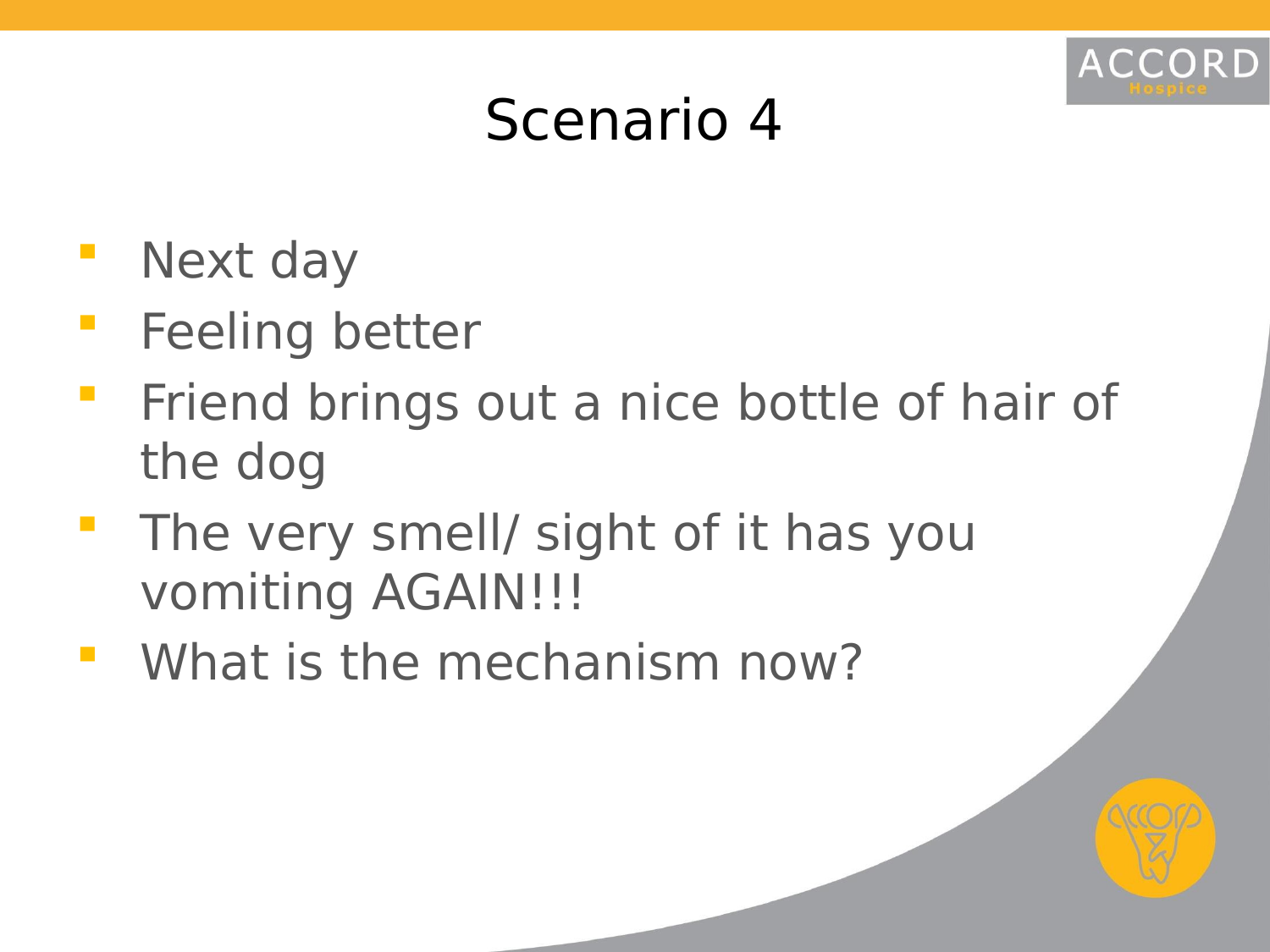

# Scenario 4
Next day
Feeling better
Friend brings out a nice bottle of hair of the dog
The very smell/ sight of it has you vomiting AGAIN!!!
What is the mechanism now?